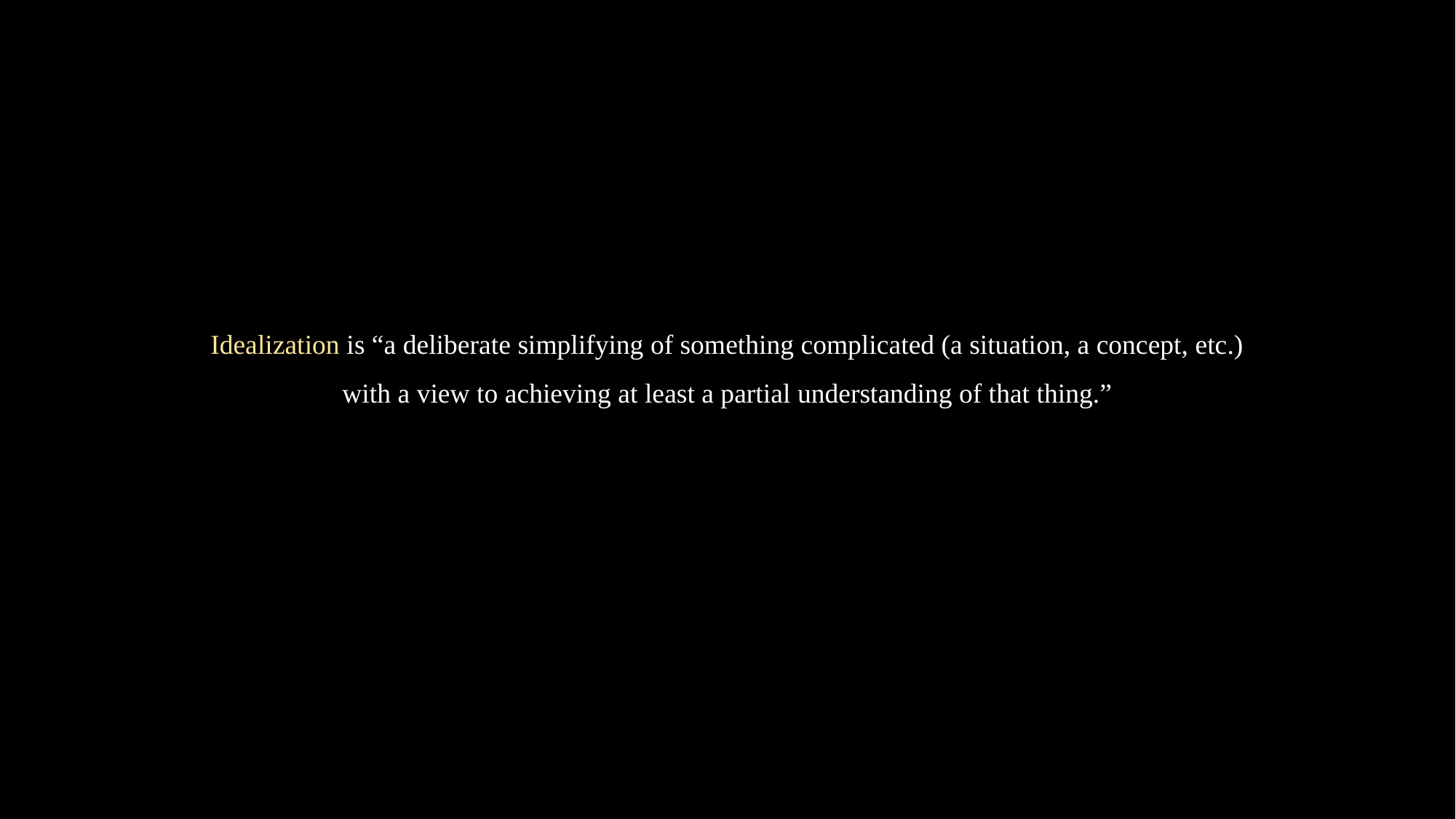

Idealization is “a deliberate simplifying of something complicated (a situation, a concept, etc.) with a view to achieving at least a partial understanding of that thing.”